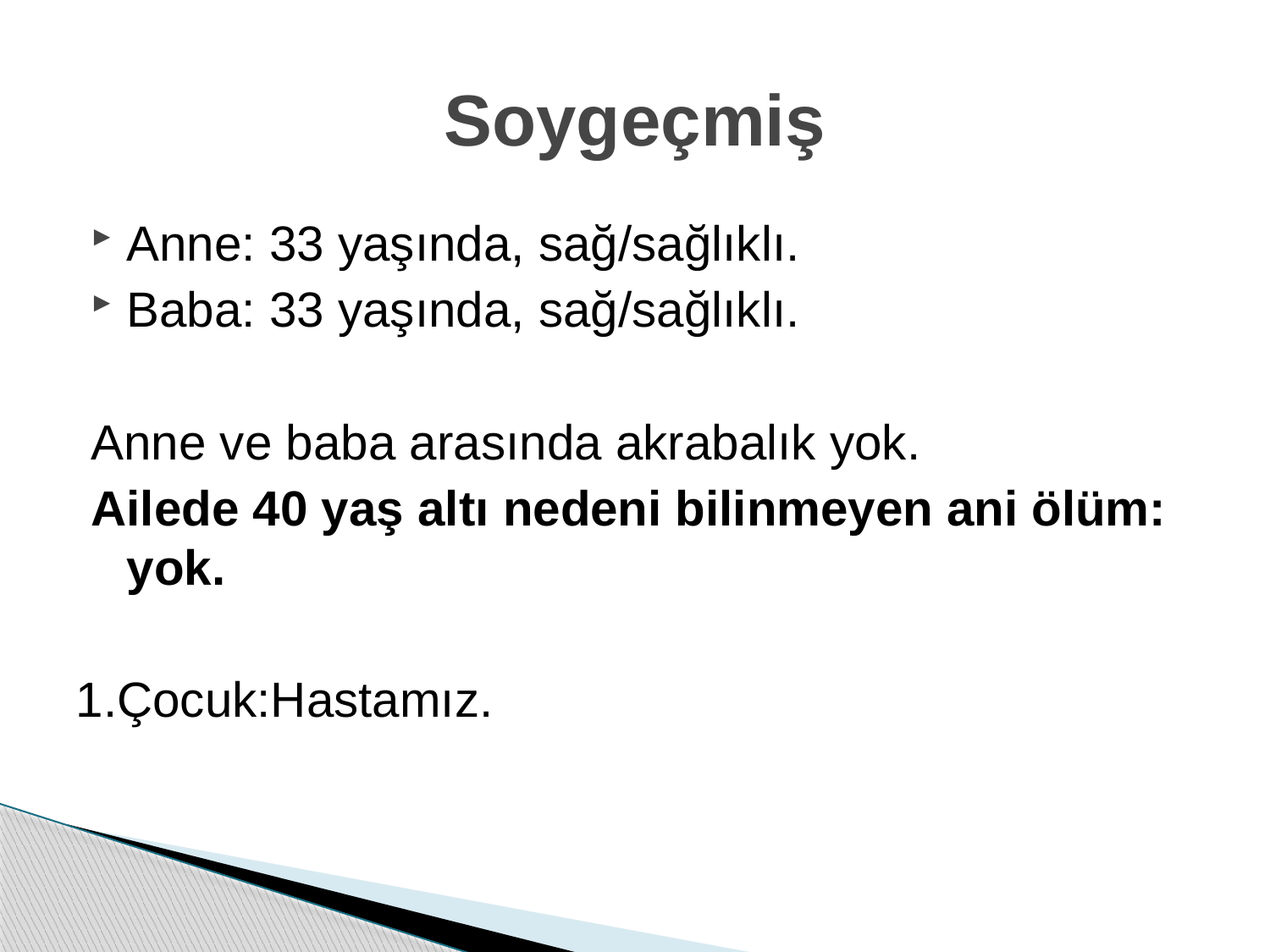

# Soygeçmiş
Anne: 33 yaşında, sağ/sağlıklı.
Baba: 33 yaşında, sağ/sağlıklı.

Anne ve baba arasında akrabalık yok.
Ailede 40 yaş altı nedeni bilinmeyen ani ölüm: yok.

1.Çocuk:Hastamız.